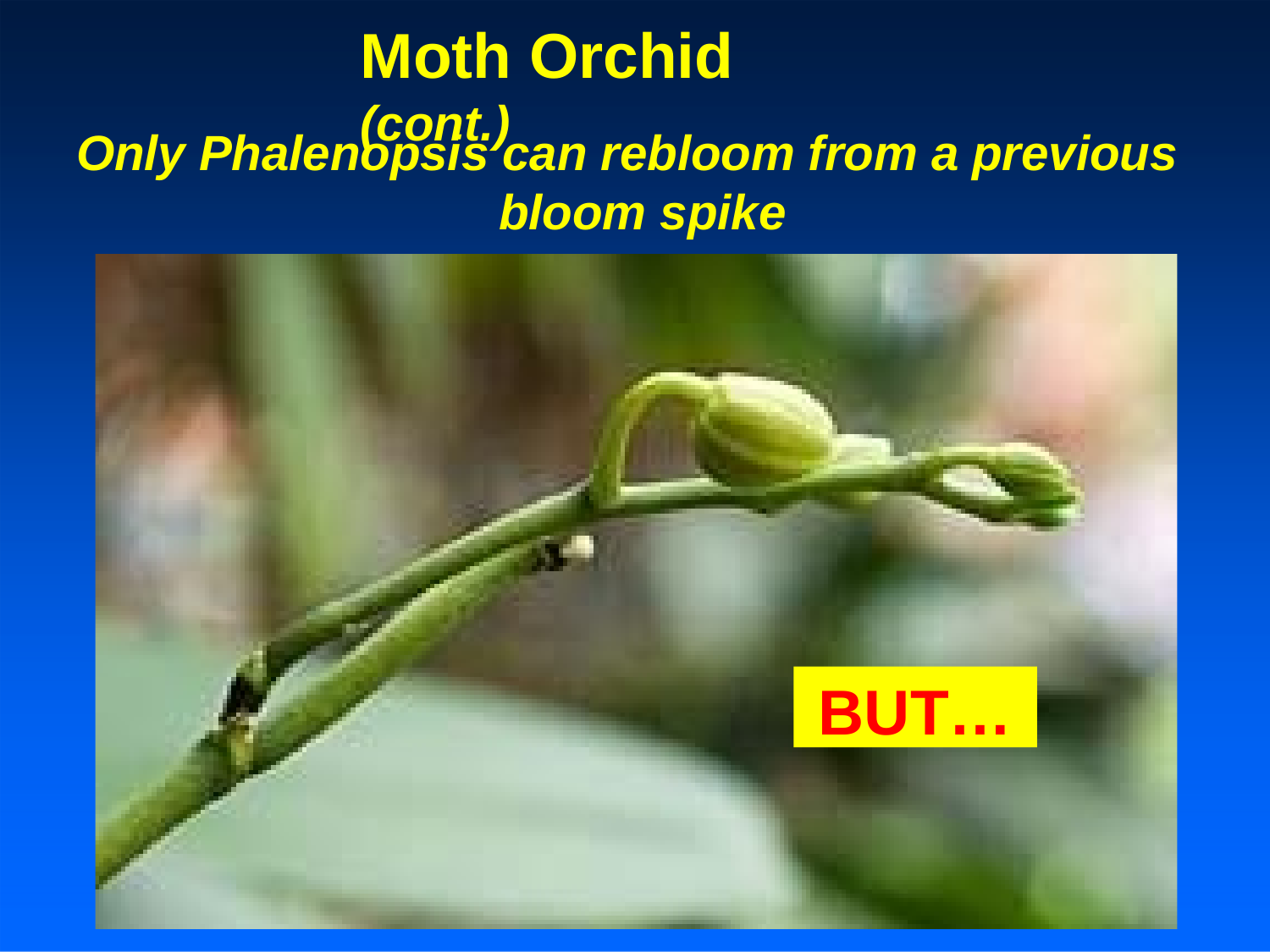

# Moth Orchid (cont.)
Only Phalenopsis can rebloom from a previous  bloom spike

BUT…